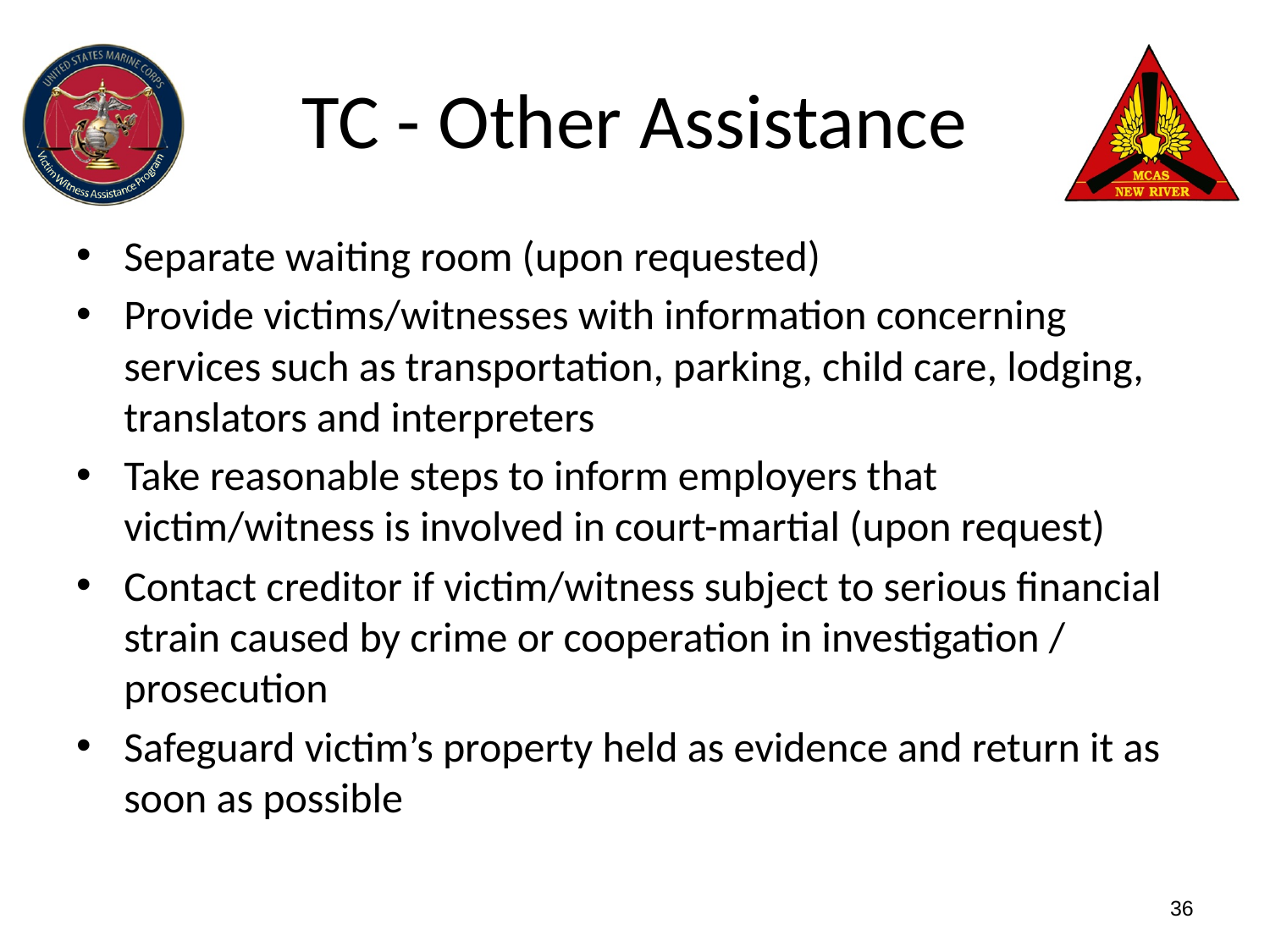

# TC - Other Assistance
Separate waiting room (upon requested)
Provide victims/witnesses with information concerning services such as transportation, parking, child care, lodging, translators and interpreters
Take reasonable steps to inform employers that victim/witness is involved in court-martial (upon request)
Contact creditor if victim/witness subject to serious financial strain caused by crime or cooperation in investigation / prosecution
Safeguard victim’s property held as evidence and return it as soon as possible
36